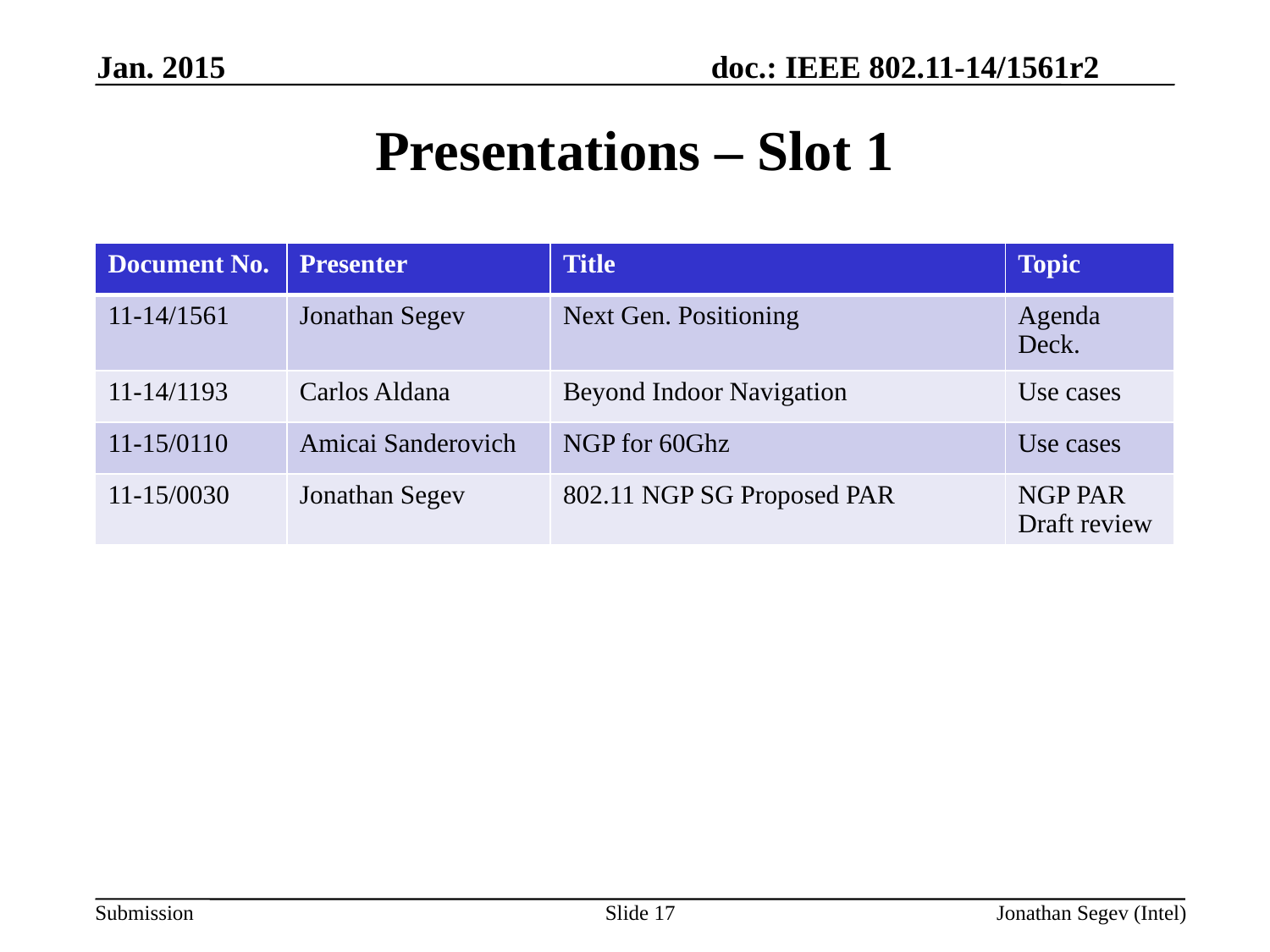

Jan. 2015
Presentations – Slot 1
| Document No. | Presenter | Title | Topic |
| --- | --- | --- | --- |
| 11-14/1561 | Jonathan Segev | Next Gen. Positioning | Agenda Deck. |
| 11-14/1193 | Carlos Aldana | Beyond Indoor Navigation | Use cases |
| 11-15/0110 | Amicai Sanderovich | NGP for 60Ghz | Use cases |
| 11-15/0030 | Jonathan Segev | 802.11 NGP SG Proposed PAR | NGP PAR Draft review |
Slide 17
Jonathan Segev (Intel)